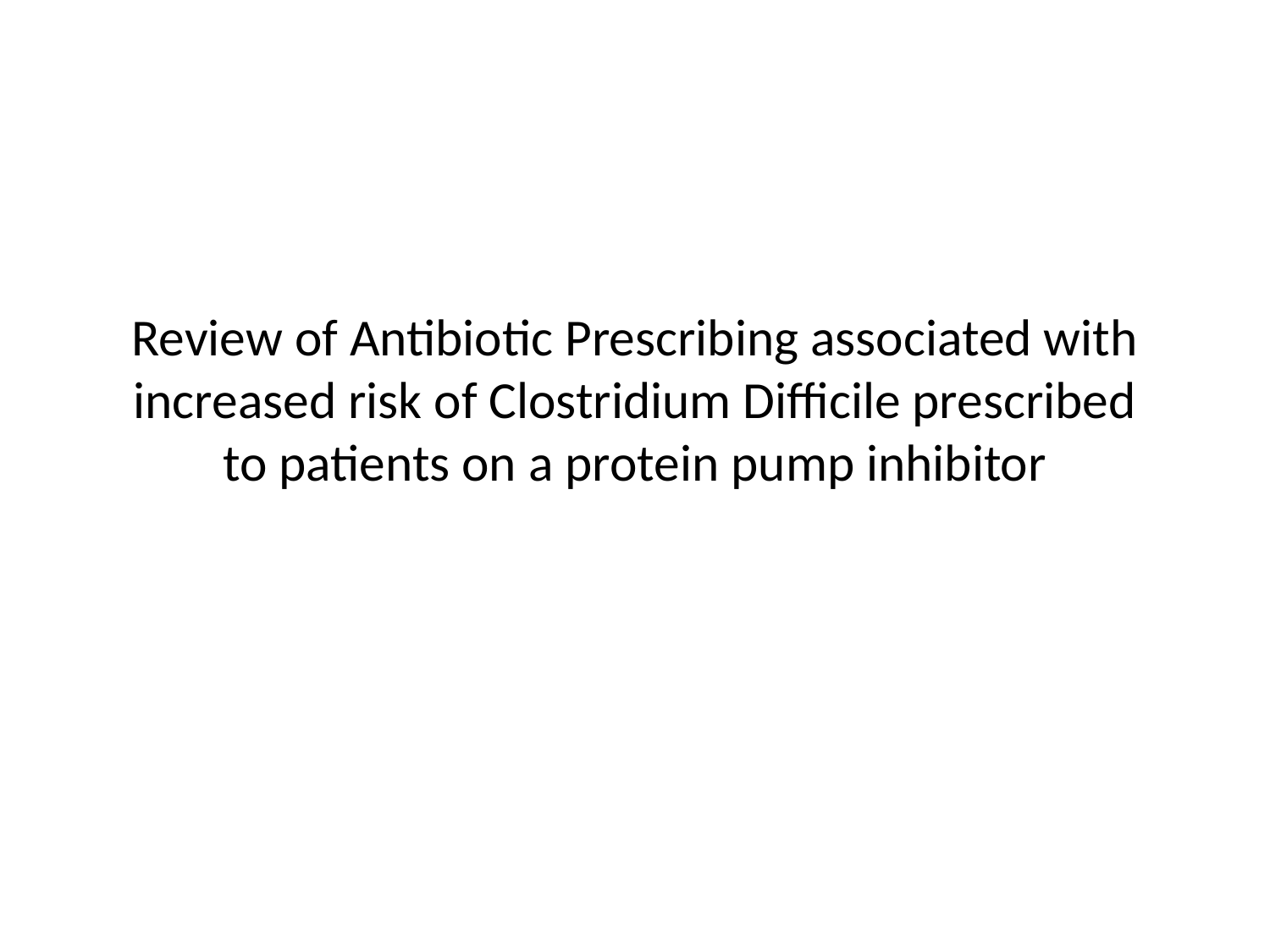

# Review of Antibiotic Prescribing associated with increased risk of Clostridium Difficile prescribed to patients on a protein pump inhibitor